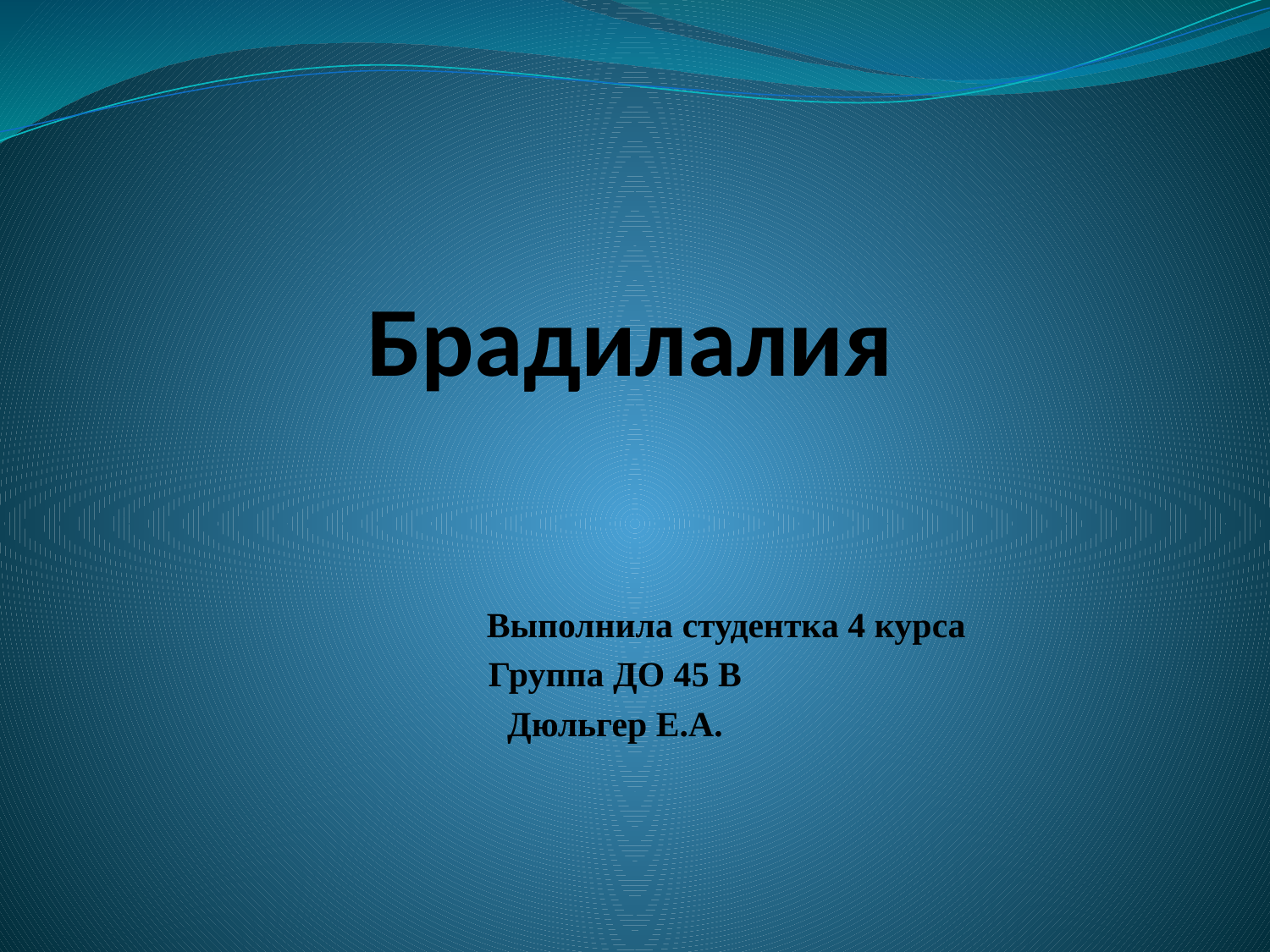

# Брадилалия
                         Выполнила студентка 4 курса
Группа ДО 45 В
Дюльгер Е.А.